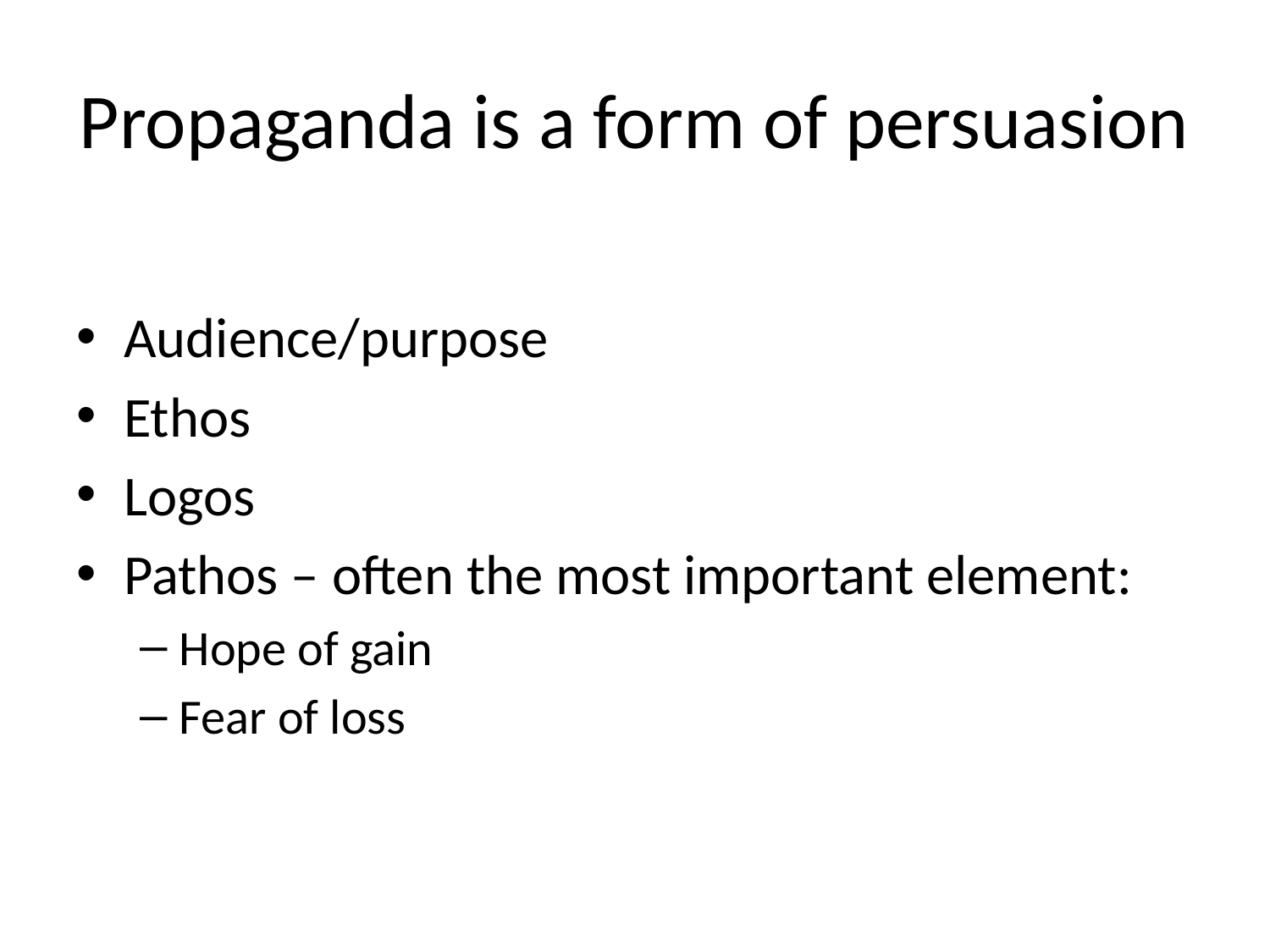

# Propaganda is a form of persuasion

Audience/purpose
Ethos
Logos
Pathos – often the most important element:
Hope of gain
Fear of loss